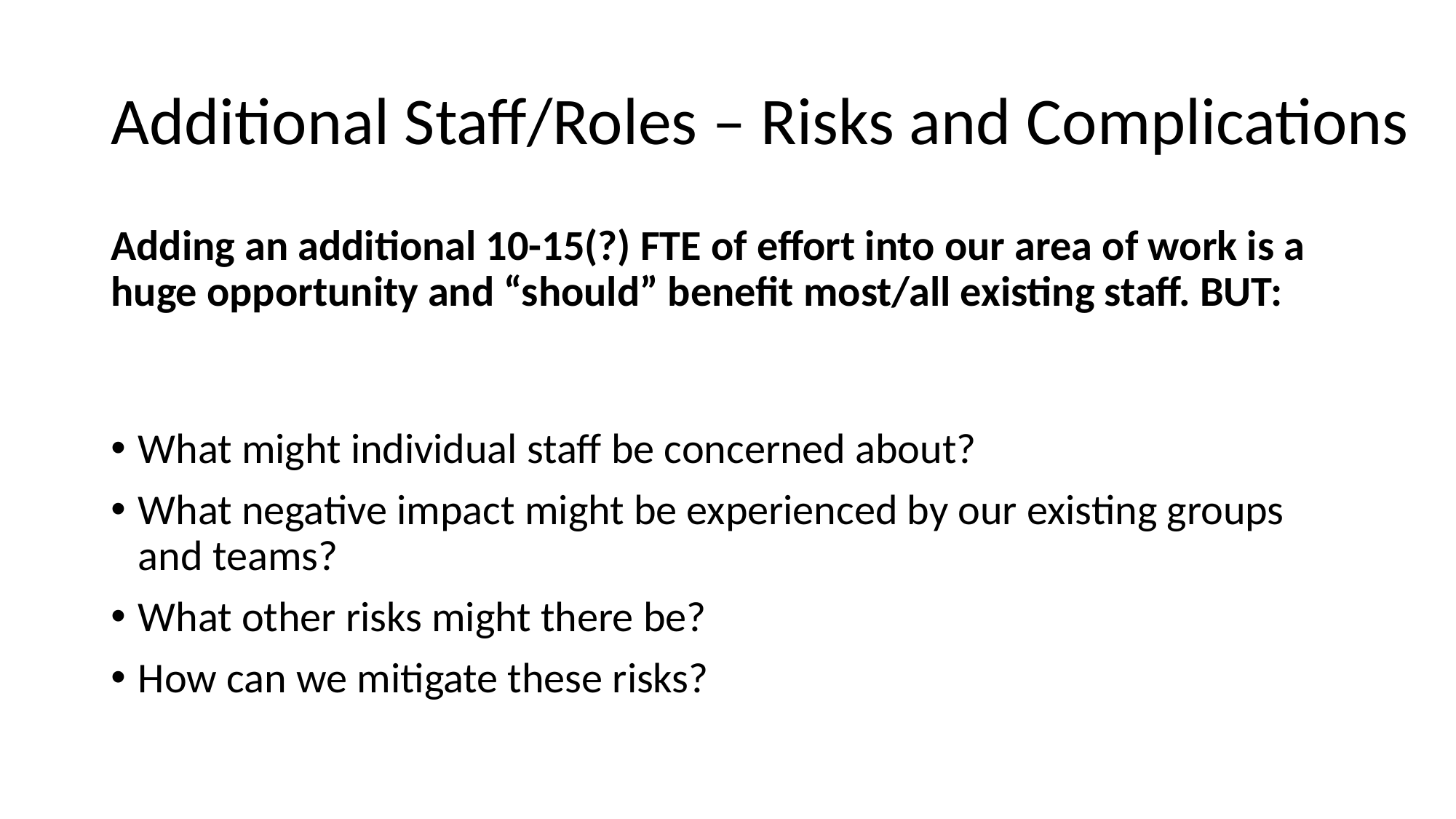

# Additional Staff/Roles – Risks and Complications
Adding an additional 10-15(?) FTE of effort into our area of work is a huge opportunity and “should” benefit most/all existing staff. BUT:
What might individual staff be concerned about?
What negative impact might be experienced by our existing groups and teams?
What other risks might there be?
How can we mitigate these risks?